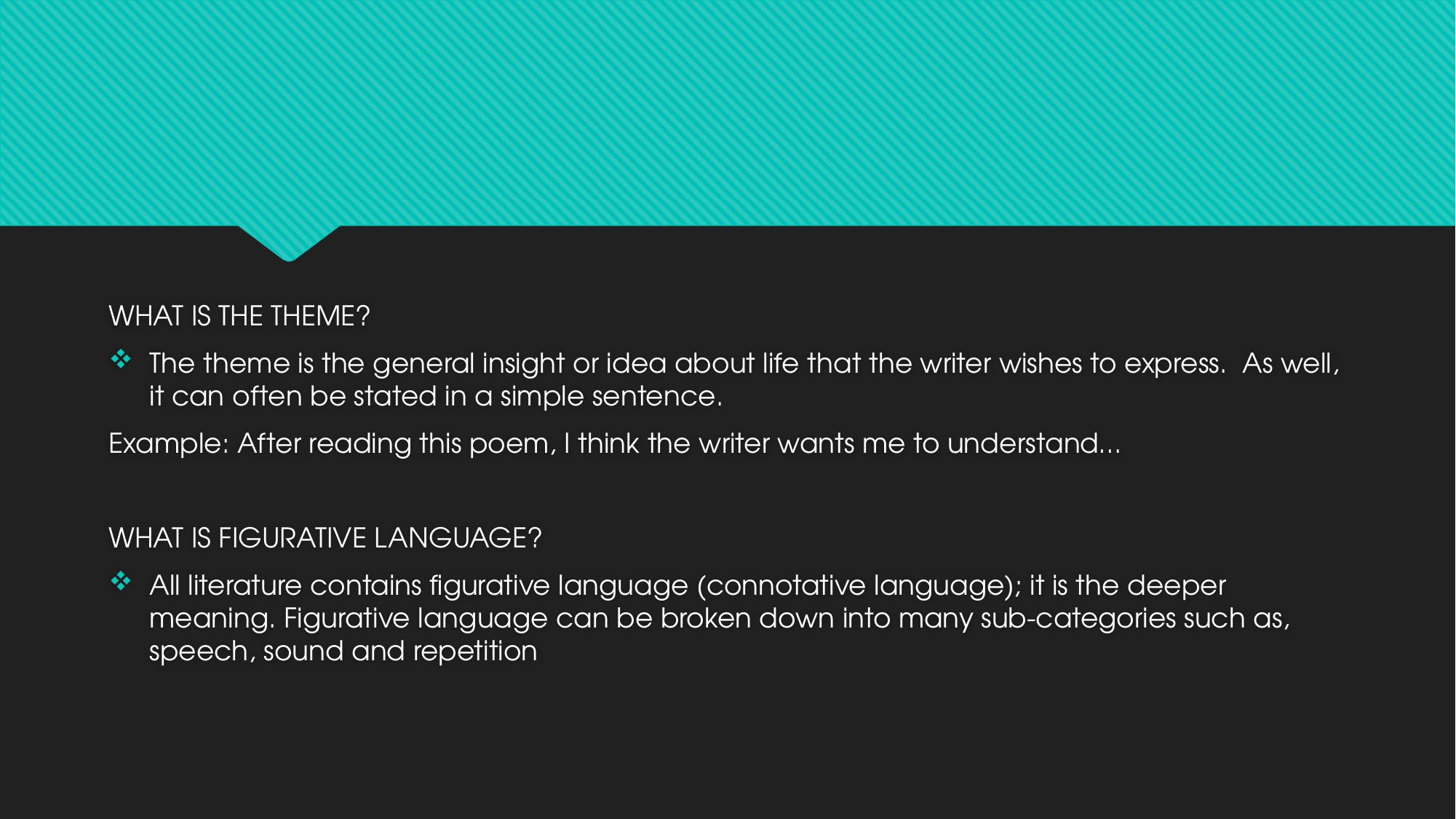

#
WHAT IS THE THEME?
The theme is the general insight or idea about life that the writer wishes to express.  As well, it can often be stated in a simple sentence.
Example: After reading this poem, I think the writer wants me to understand…

WHAT IS FIGURATIVE LANGUAGE?
All literature contains figurative language (connotative language); it is the deeper meaning. Figurative language can be broken down into many sub-categories such as, speech, sound and repetition